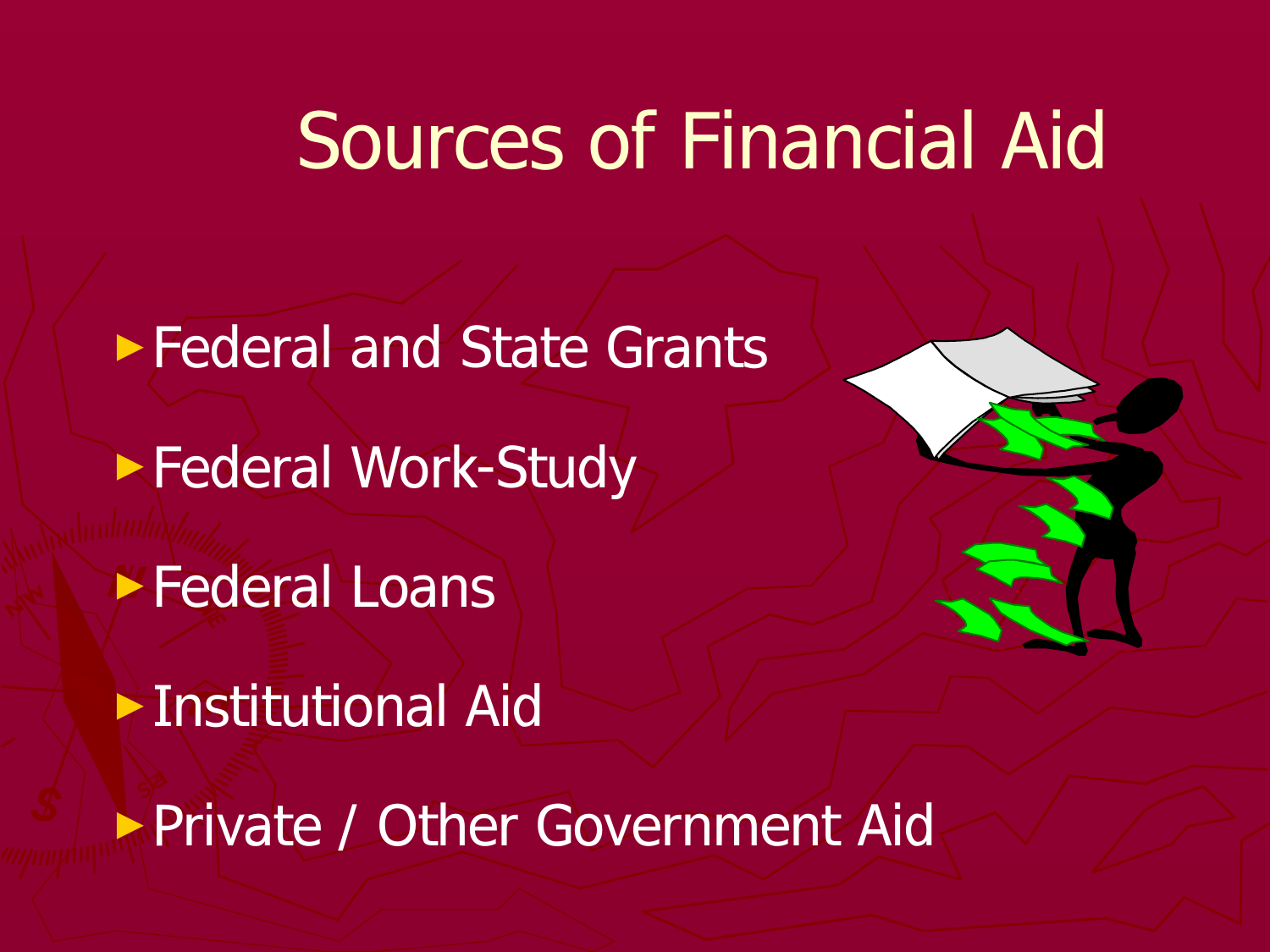

# Sources of Financial Aid
Federal and State Grants
Federal Work-Study
Federal Loans
Institutional Aid
Private / Other Government Aid